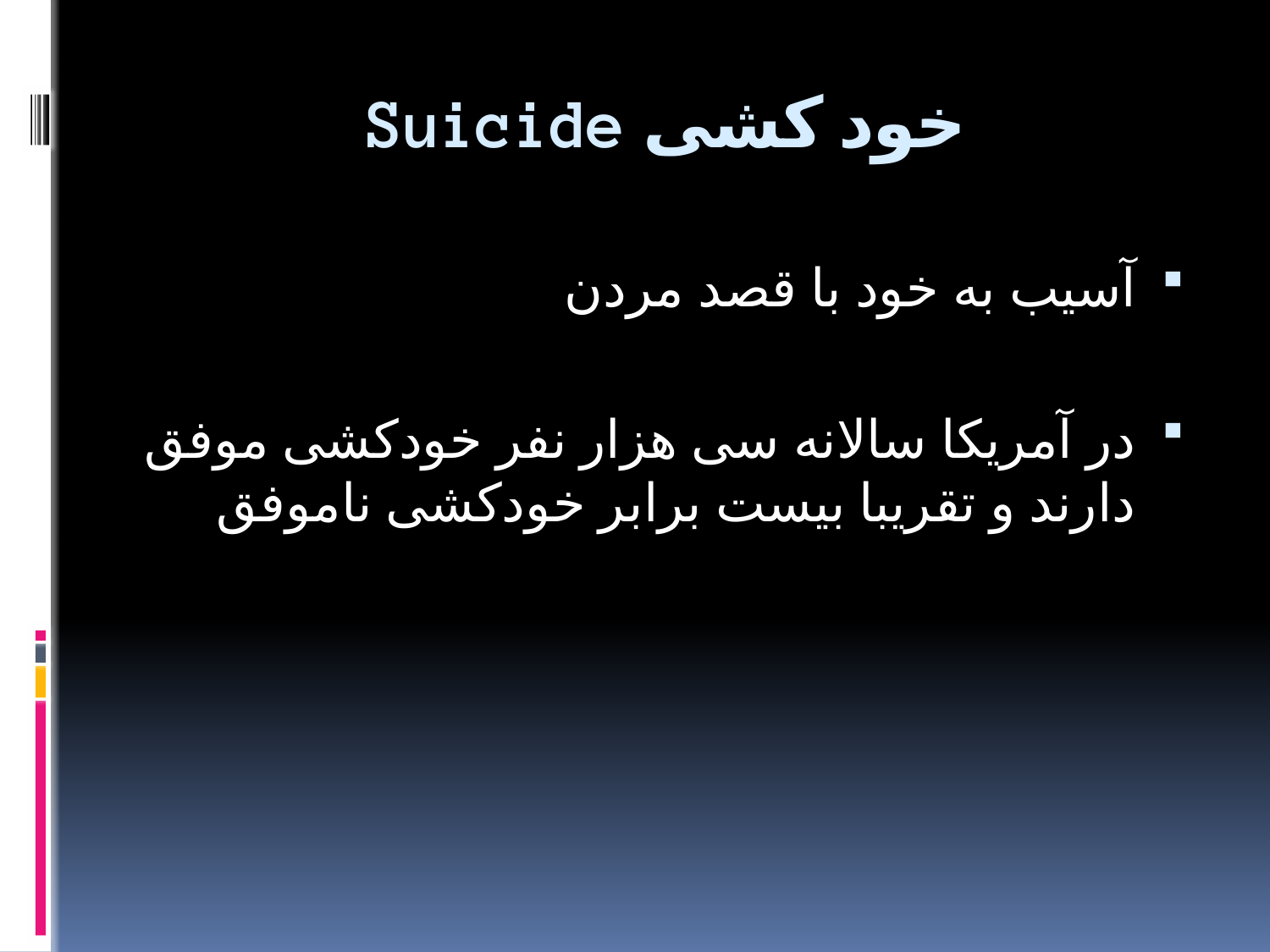

# خود کشی Suicide
آسیب به خود با قصد مردن

در آمریکا سالانه سی هزار نفر خودکشی موفق دارند و تقریبا بیست برابر خودکشی ناموفق